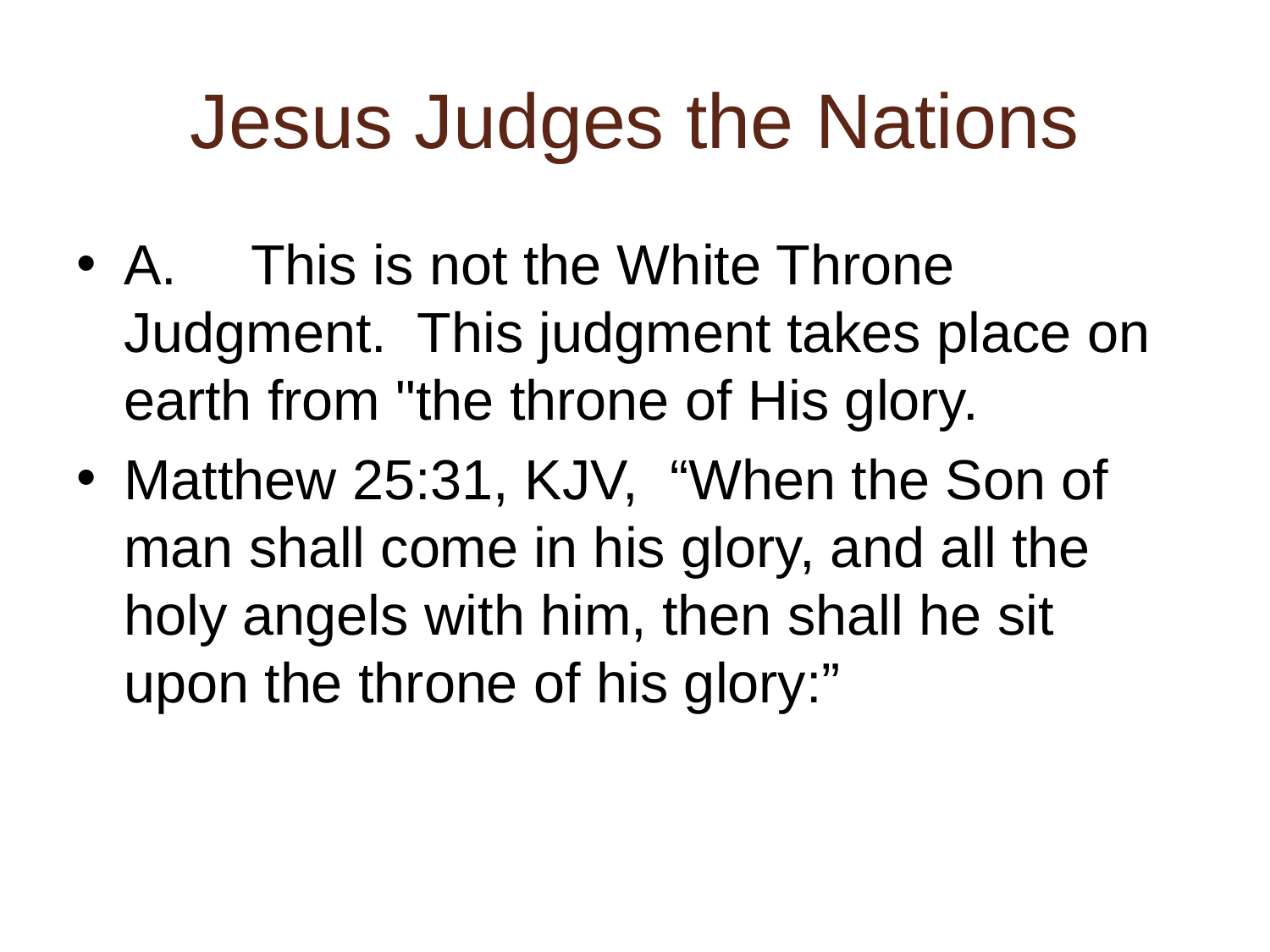

# Jesus Judges the Nations
A.	This is not the White Throne Judgment.  This judgment takes place on earth from "the throne of His glory.
Matthew 25:31, KJV,  “When the Son of man shall come in his glory, and all the holy angels with him, then shall he sit upon the throne of his glory:”